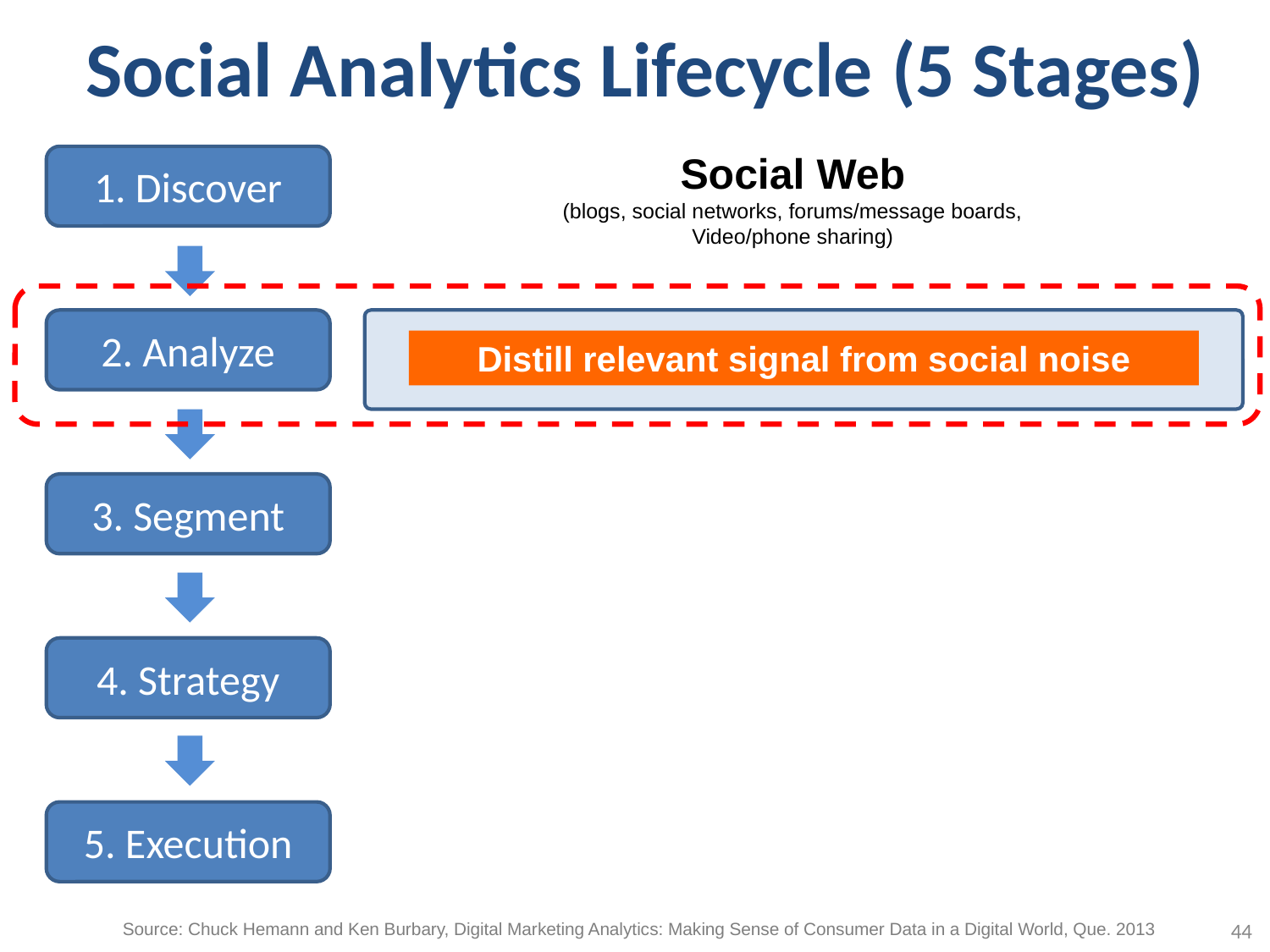

# Social Analytics Lifecycle (5 Stages)
Social Web
(blogs, social networks, forums/message boards,
Video/phone sharing)
1. Discover

2. Analyze

Distill relevant signal from social noise

3. Segment

4. Strategy

5. Execution
44
Source: Chuck Hemann and Ken Burbary, Digital Marketing Analytics: Making Sense of Consumer Data in a Digital World, Que. 2013